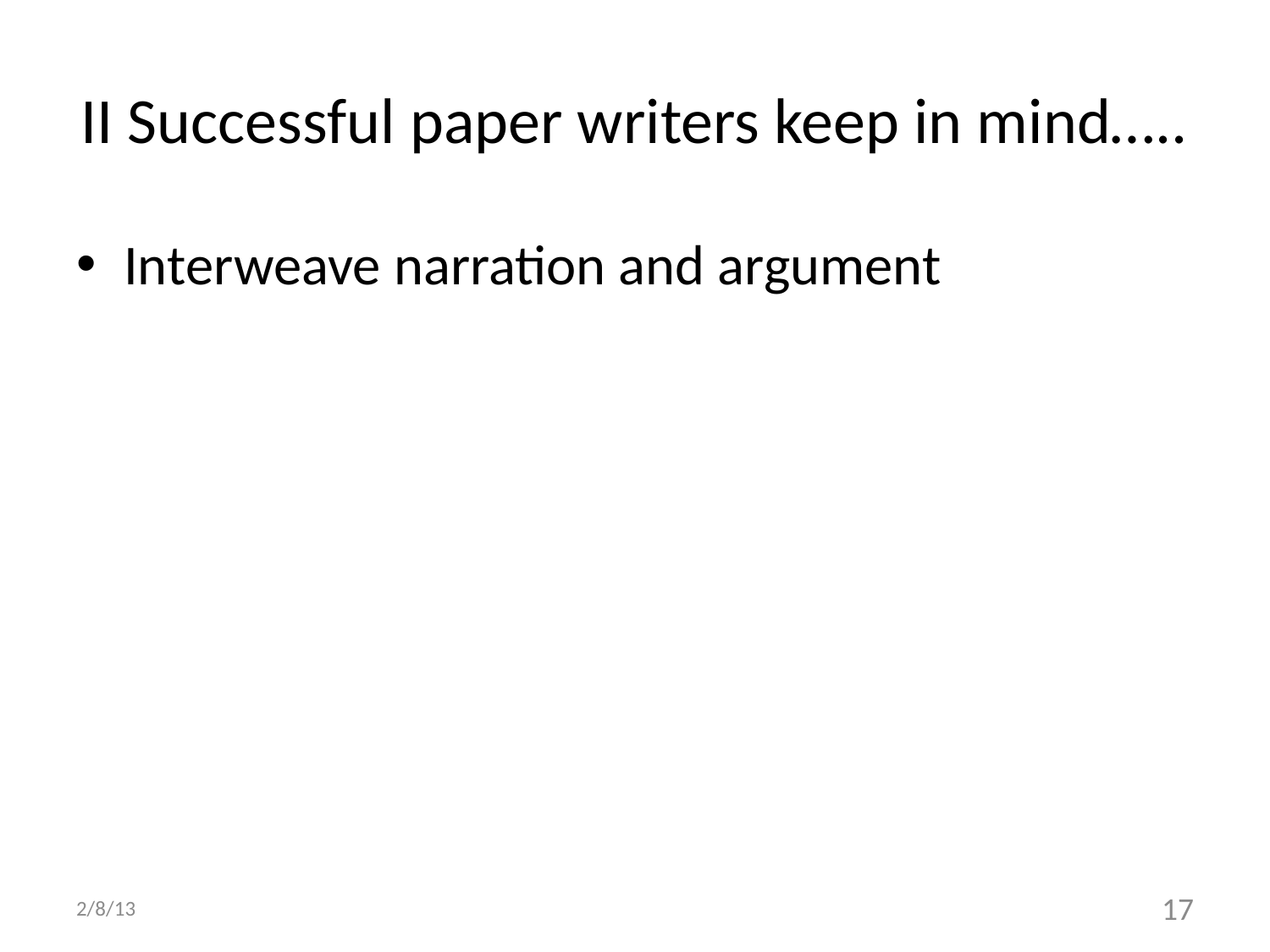

# II Successful paper writers keep in mind…..
Interweave narration and argument
2/8/13
17